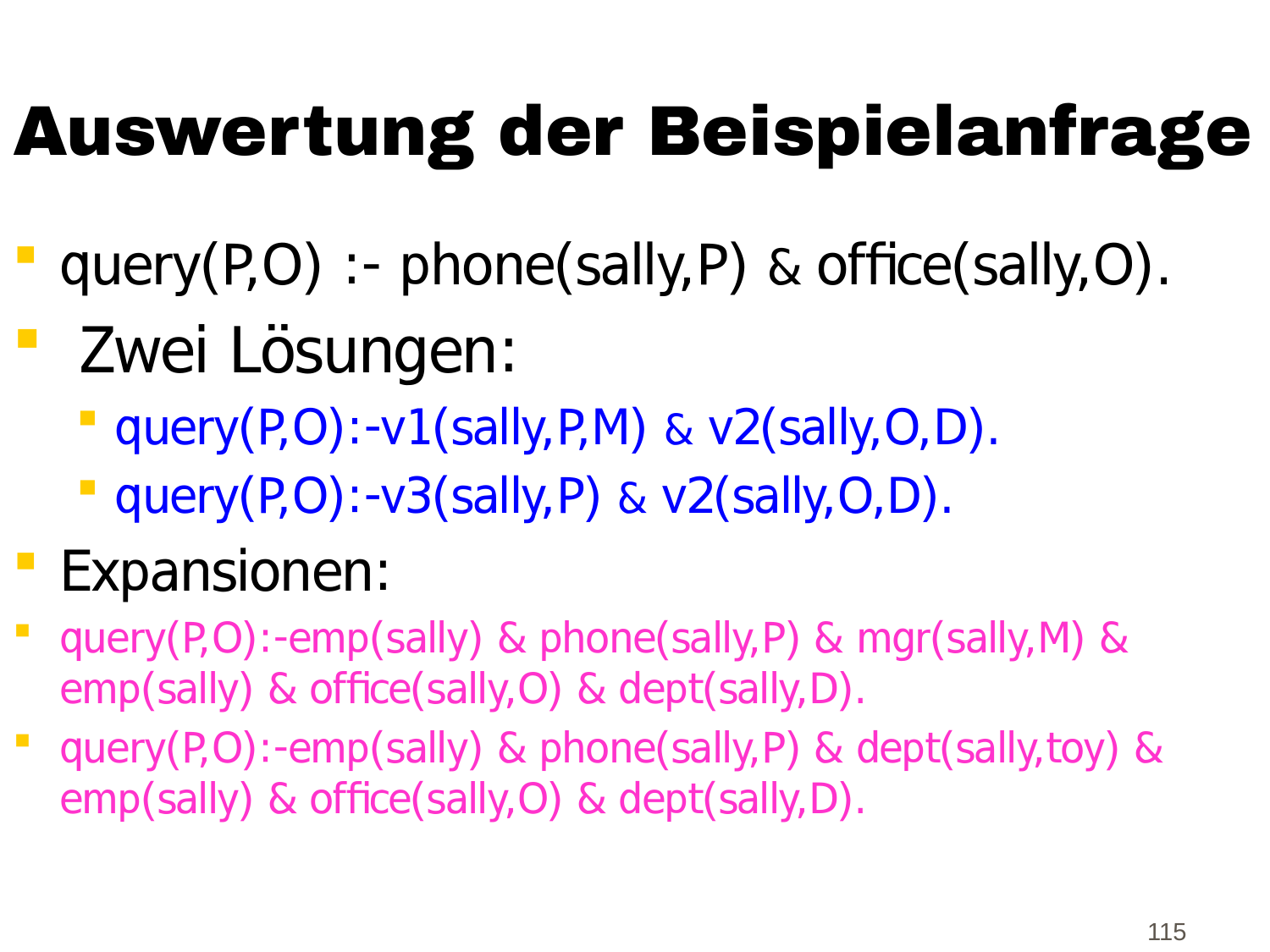

# Auswertung der Beispielanfrage
query(P,O) :- phone(sally,P) & office(sally,O).
 Zwei Lösungen:
query(P,O):-v1(sally,P,M) & v2(sally,O,D).
query(P,O):-v3(sally,P) & v2(sally,O,D).
Expansionen:
query(P,O):-emp(sally) & phone(sally,P) & mgr(sally,M) & emp(sally) & office(sally,O) & dept(sally,D).
query(P,O):-emp(sally) & phone(sally,P) & dept(sally,toy) & emp(sally) & office(sally,O) & dept(sally,D).

115